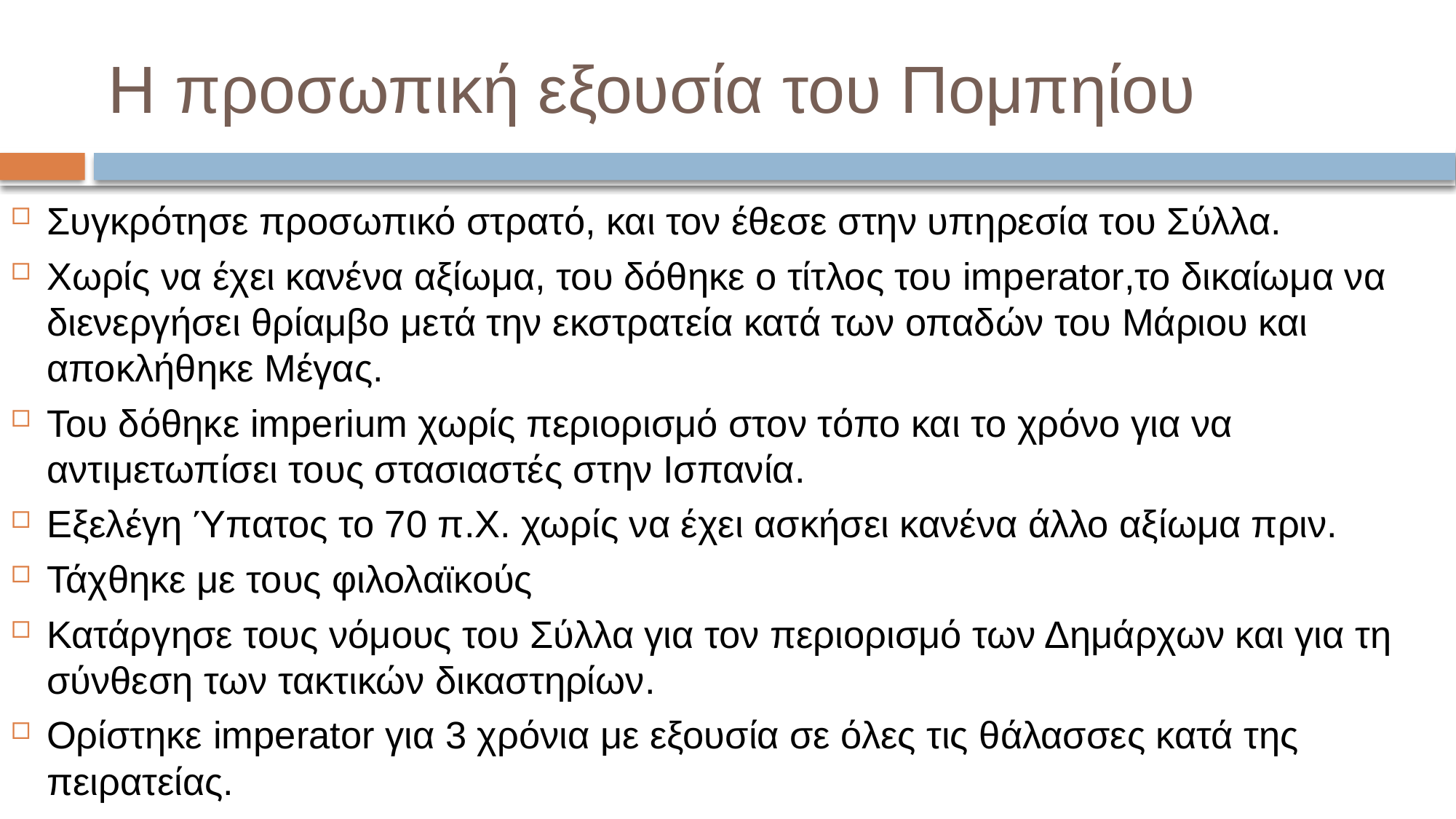

# Η προσωπική εξουσία του Πομπηίου
Συγκρότησε προσωπικό στρατό, και τον έθεσε στην υπηρεσία του Σύλλα.
Χωρίς να έχει κανένα αξίωμα, του δόθηκε ο τίτλος του imperator,το δικαίωμα να διενεργήσει θρίαμβο μετά την εκστρατεία κατά των οπαδών του Μάριου και αποκλήθηκε Μέγας.
Του δόθηκε imperium χωρίς περιορισμό στον τόπο και το χρόνο για να αντιμετωπίσει τους στασιαστές στην Ισπανία.
Εξελέγη Ύπατος το 70 π.Χ. χωρίς να έχει ασκήσει κανένα άλλο αξίωμα πριν.
Τάχθηκε με τους φιλολαϊκούς
Κατάργησε τους νόμους του Σύλλα για τον περιορισμό των Δημάρχων και για τη σύνθεση των τακτικών δικαστηρίων.
Ορίστηκε imperator για 3 χρόνια με εξουσία σε όλες τις θάλασσες κατά της πειρατείας.